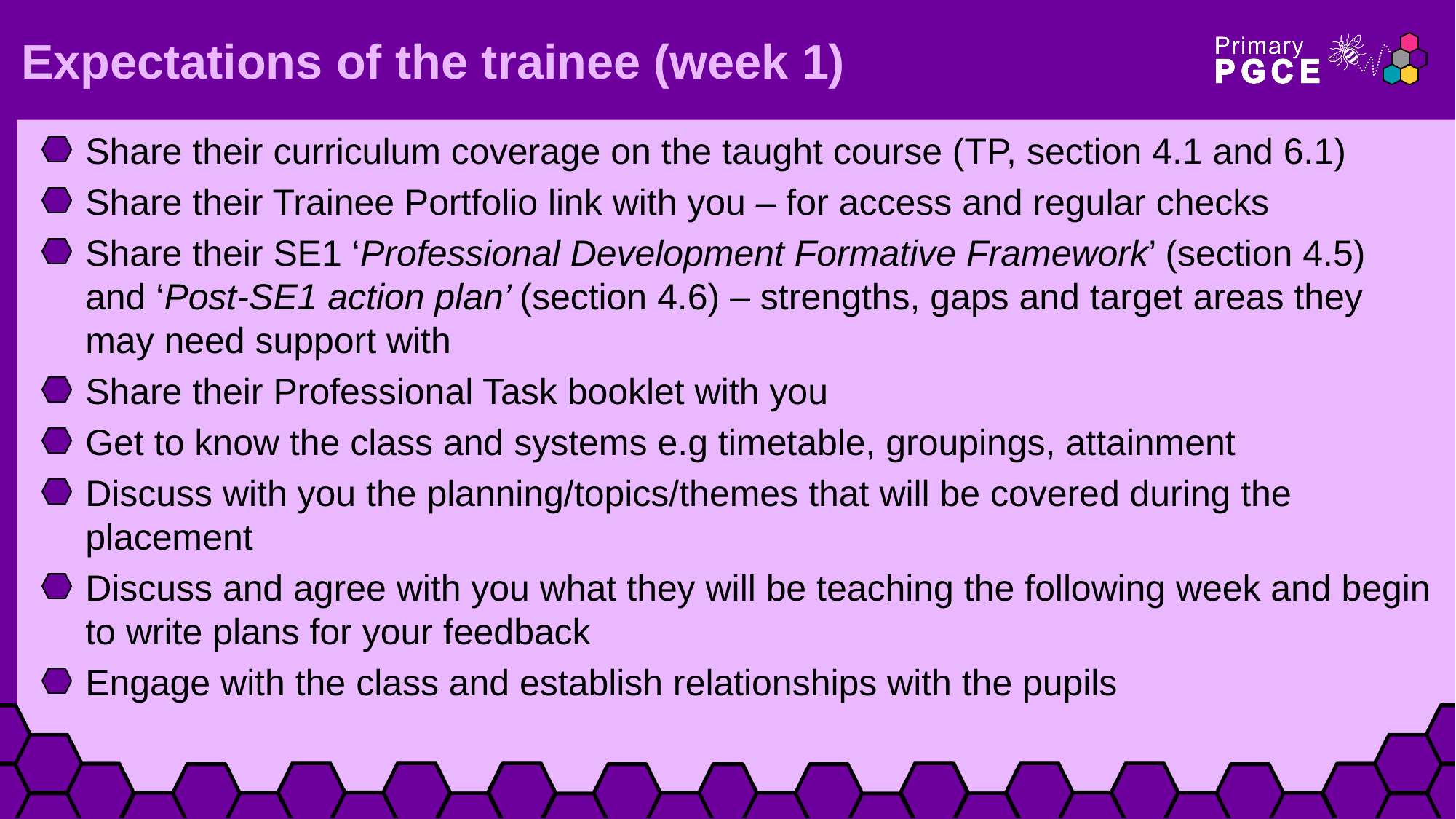

# Expectations of the trainee (week 1)
Share their curriculum coverage on the taught course (TP, section 4.1 and 6.1)
Share their Trainee Portfolio link with you – for access and regular checks
Share their SE1 ‘Professional Development Formative Framework’ (section 4.5) and ‘Post-SE1 action plan’ (section 4.6) – strengths, gaps and target areas they may need support with
Share their Professional Task booklet with you
Get to know the class and systems e.g timetable, groupings, attainment
Discuss with you the planning/topics/themes that will be covered during the placement
Discuss and agree with you what they will be teaching the following week and begin to write plans for your feedback
Engage with the class and establish relationships with the pupils